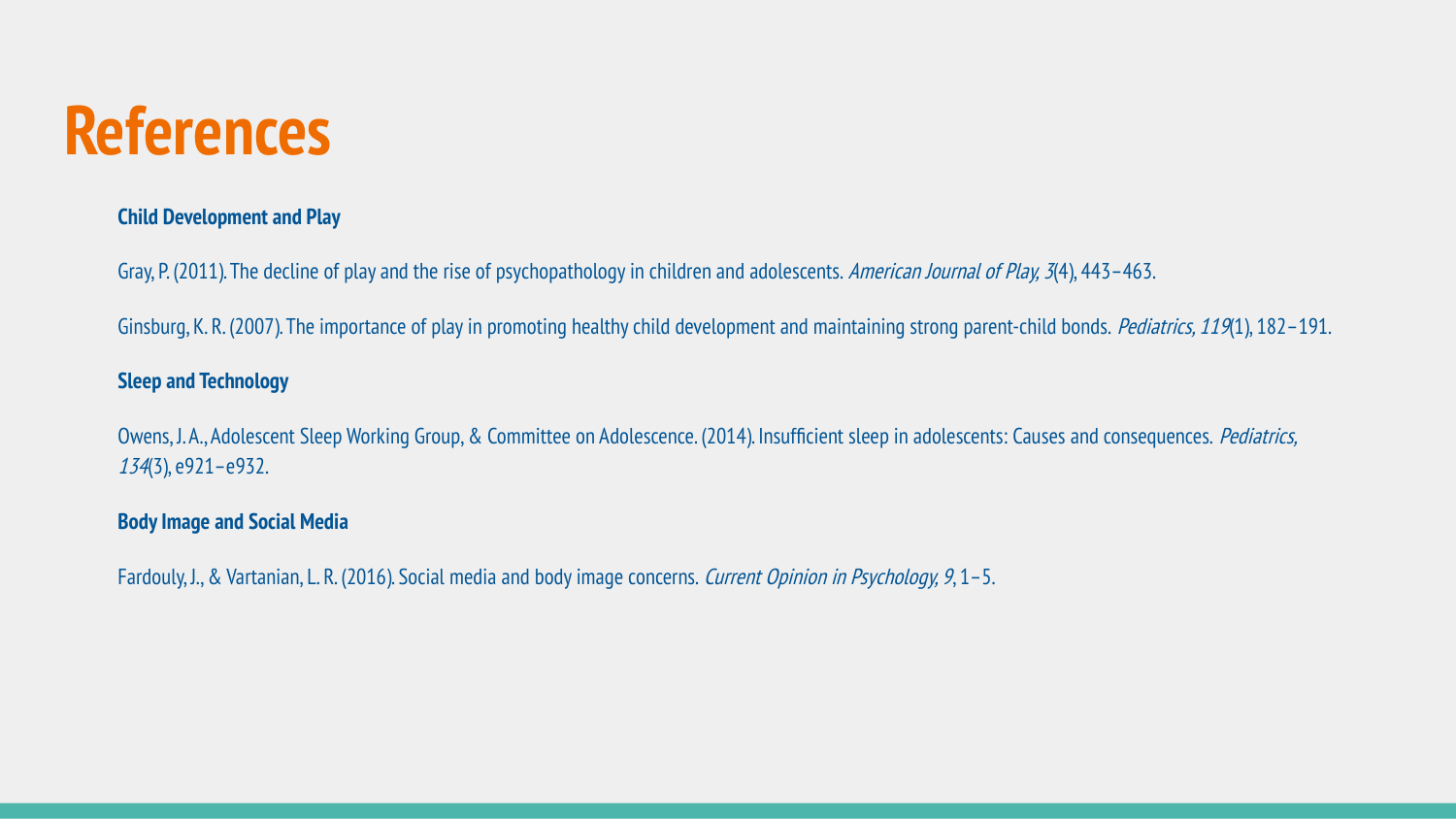

# References
Child Development and Play
Gray, P. (2011). The decline of play and the rise of psychopathology in children and adolescents. American Journal of Play, 3(4), 443–463.
Ginsburg, K. R. (2007). The importance of play in promoting healthy child development and maintaining strong parent-child bonds. Pediatrics, 119(1), 182–191.
Sleep and Technology
Owens, J. A., Adolescent Sleep Working Group, & Committee on Adolescence. (2014). Insufficient sleep in adolescents: Causes and consequences. Pediatrics, 134(3), e921–e932.
Body Image and Social Media
Fardouly, J., & Vartanian, L. R. (2016). Social media and body image concerns. Current Opinion in Psychology, 9, 1–5.